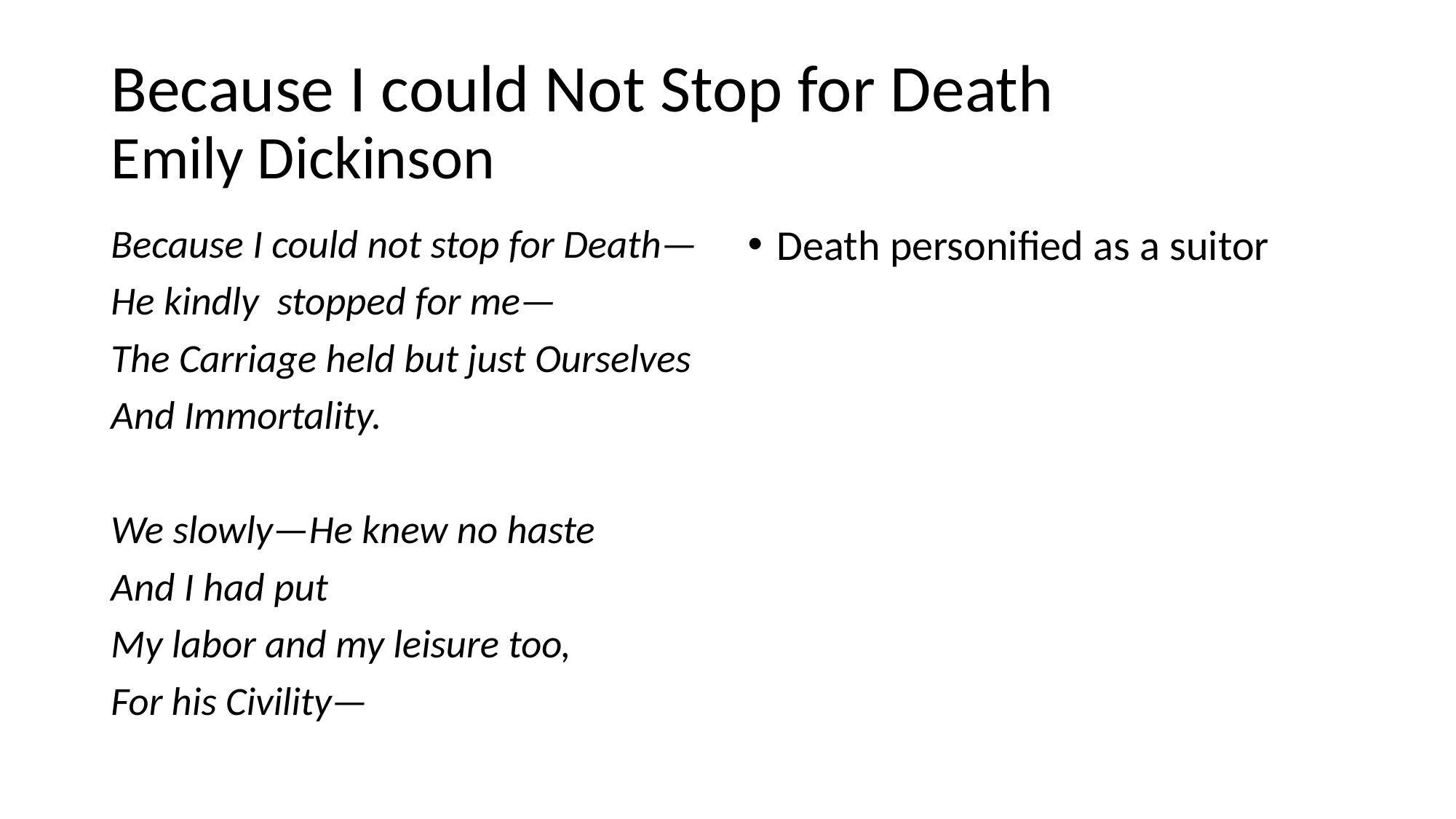

# Because I could Not Stop for Death Emily Dickinson
Because I could not stop for Death—
He kindly  stopped for me—
The Carriage held but just Ourselves
And Immortality.

We slowly—He knew no haste
And I had put
My labor and my leisure too,
For his Civility—
Death personified as a suitor